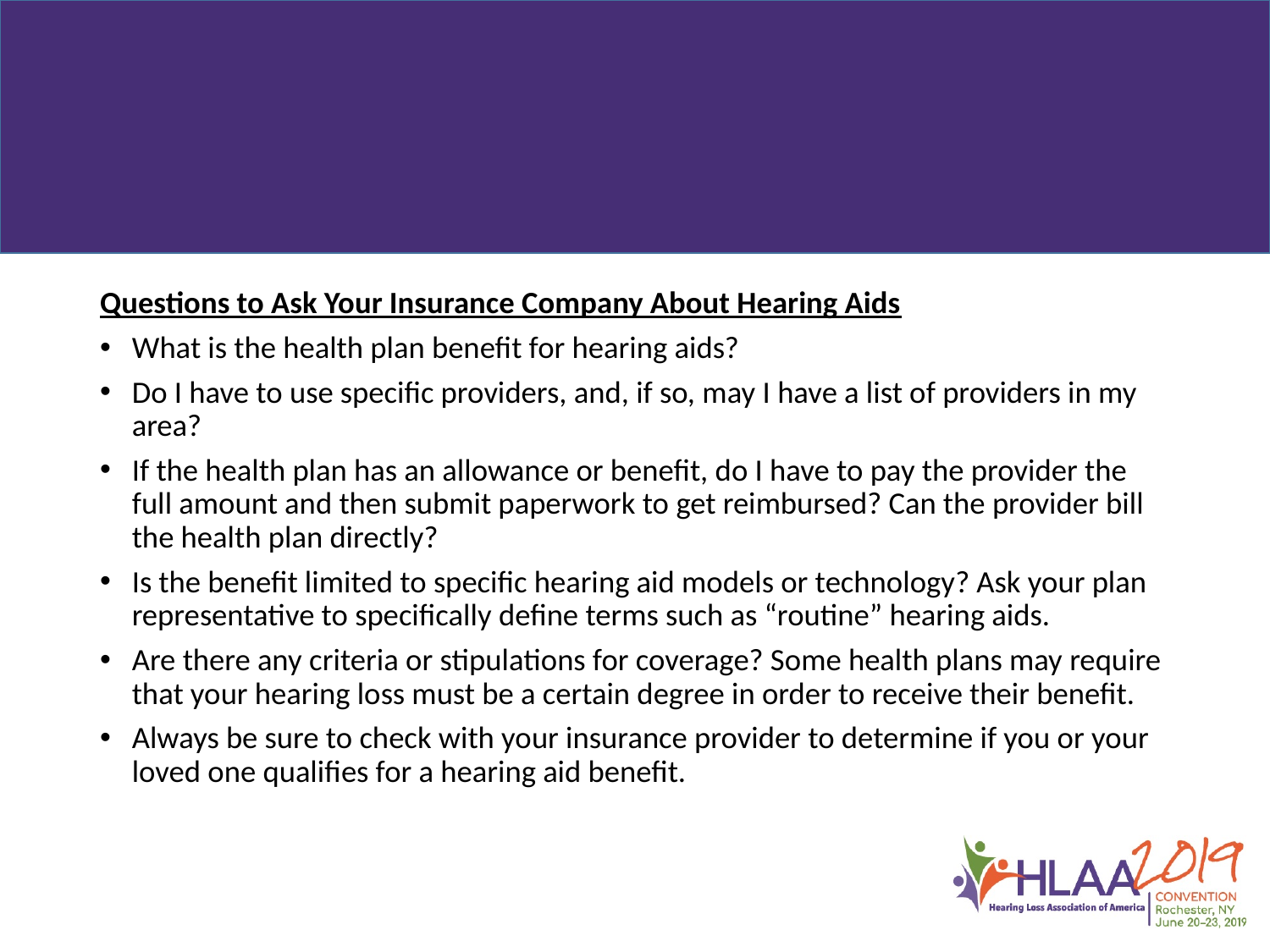

#
Questions to Ask Your Insurance Company About Hearing Aids
What is the health plan benefit for hearing aids?
Do I have to use specific providers, and, if so, may I have a list of providers in my area?
If the health plan has an allowance or benefit, do I have to pay the provider the full amount and then submit paperwork to get reimbursed? Can the provider bill the health plan directly?
Is the benefit limited to specific hearing aid models or technology? Ask your plan representative to specifically define terms such as “routine” hearing aids.
Are there any criteria or stipulations for coverage? Some health plans may require that your hearing loss must be a certain degree in order to receive their benefit.
Always be sure to check with your insurance provider to determine if you or your loved one qualifies for a hearing aid benefit.